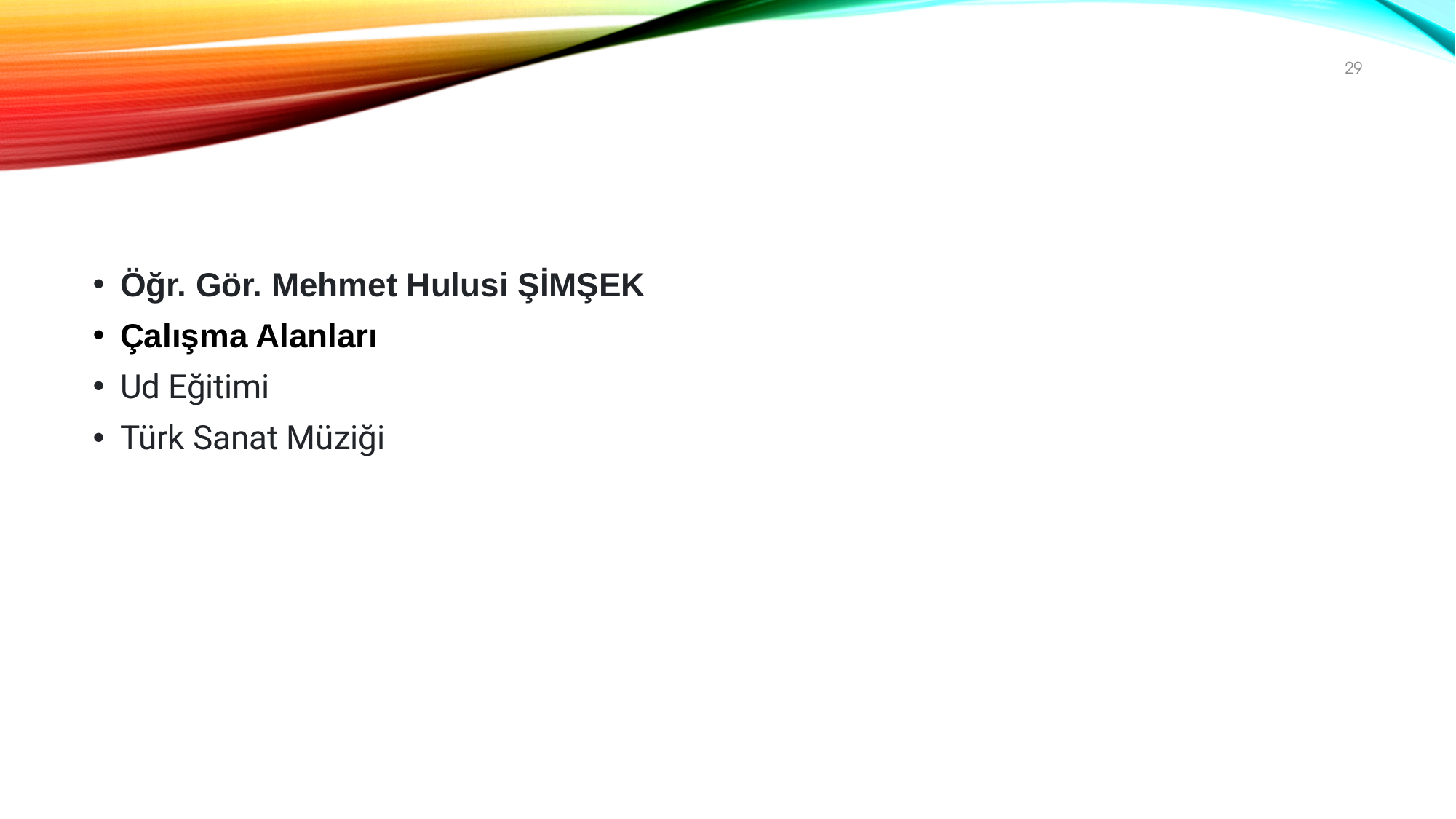

29
#
Öğr. Gör. Mehmet Hulusi ŞİMŞEK
Çalışma Alanları
Ud Eğitimi
Türk Sanat Müziği